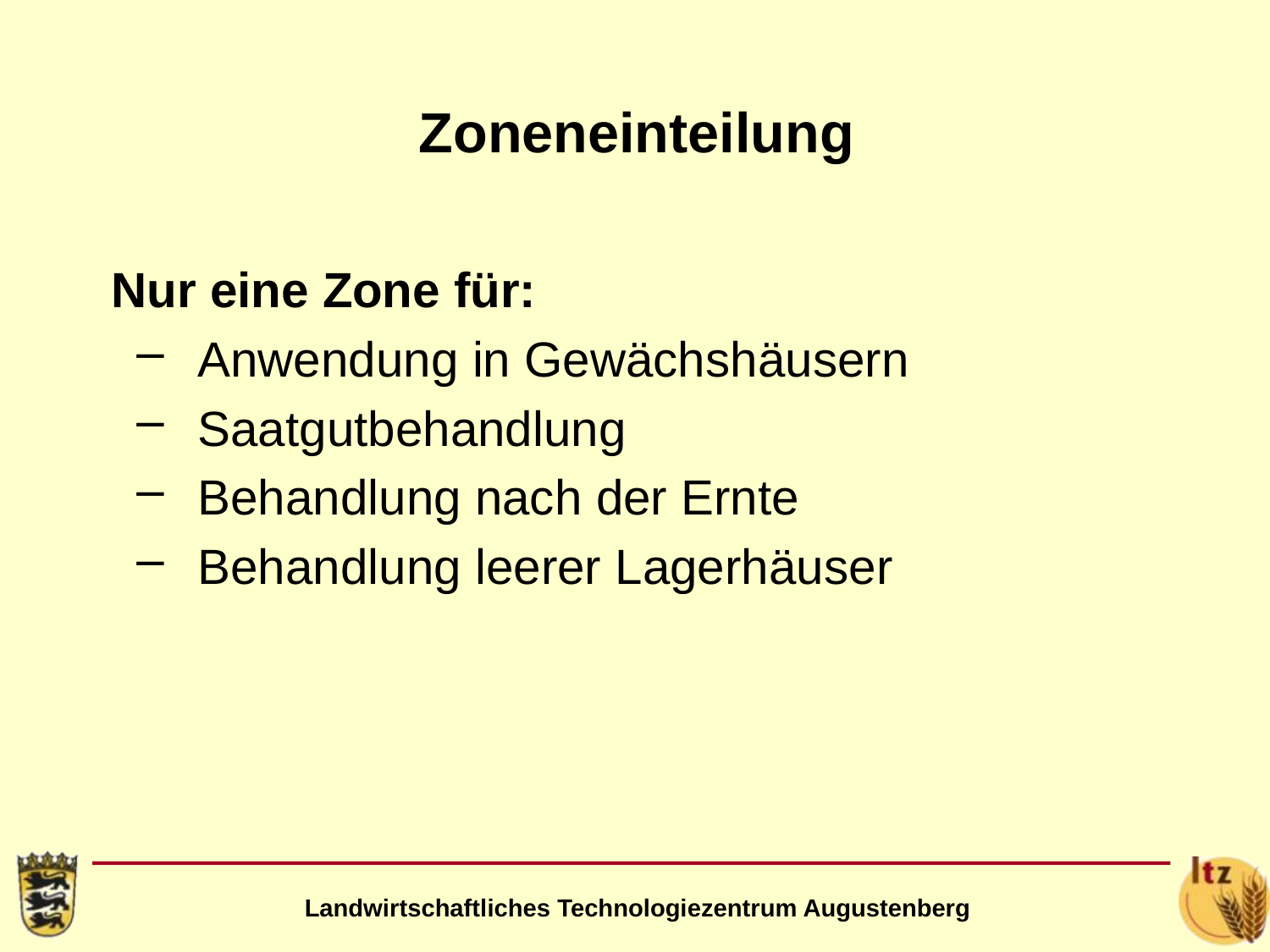

# Zoneneinteilung
Nur eine Zone für:
Anwendung in Gewächshäusern
Saatgutbehandlung
Behandlung nach der Ernte
Behandlung leerer Lagerhäuser